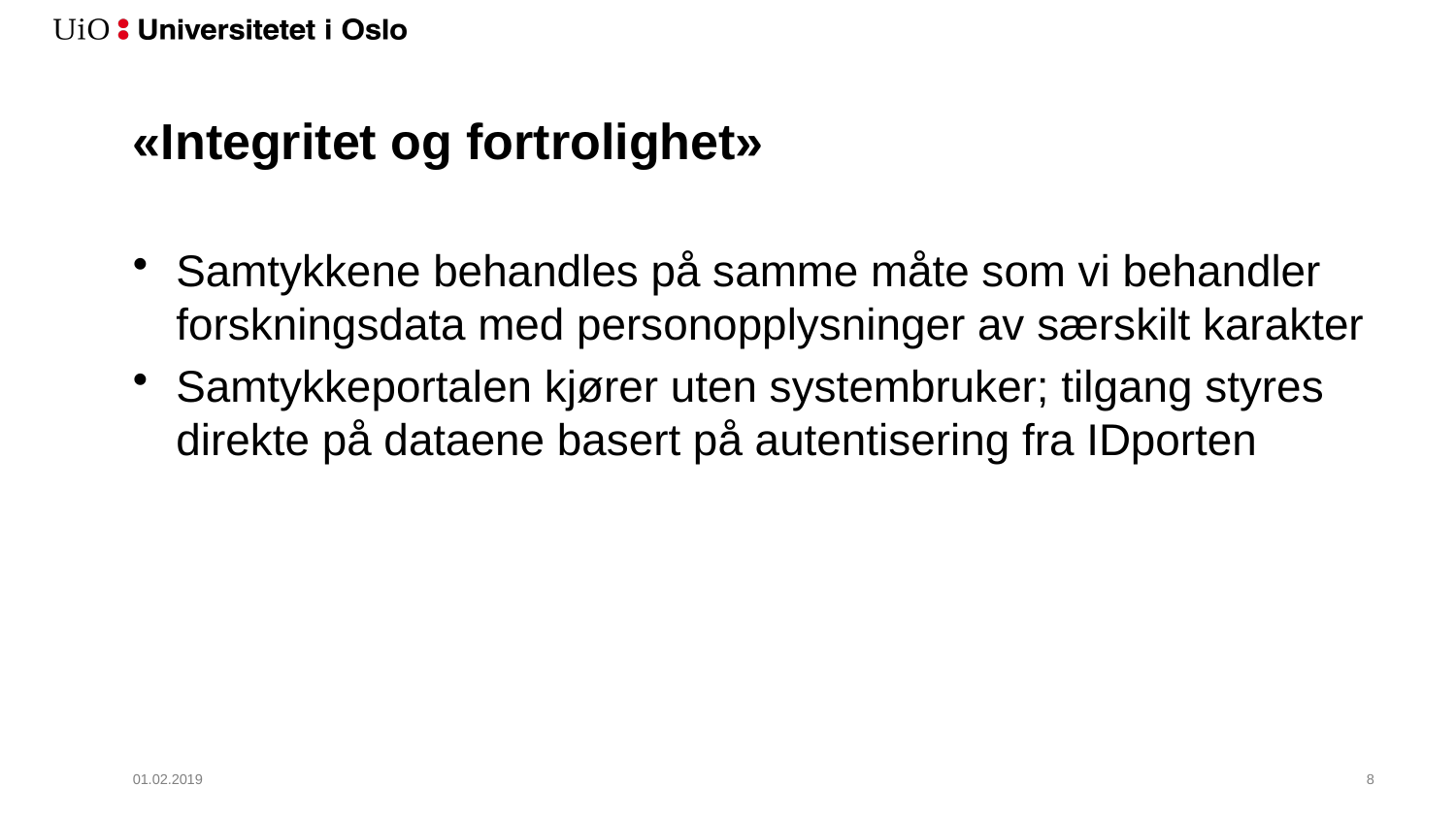

# «Integritet og fortrolighet»
Samtykkene behandles på samme måte som vi behandler forskningsdata med personopplysninger av særskilt karakter
Samtykkeportalen kjører uten systembruker; tilgang styres direkte på dataene basert på autentisering fra IDporten
01.02.2019
8